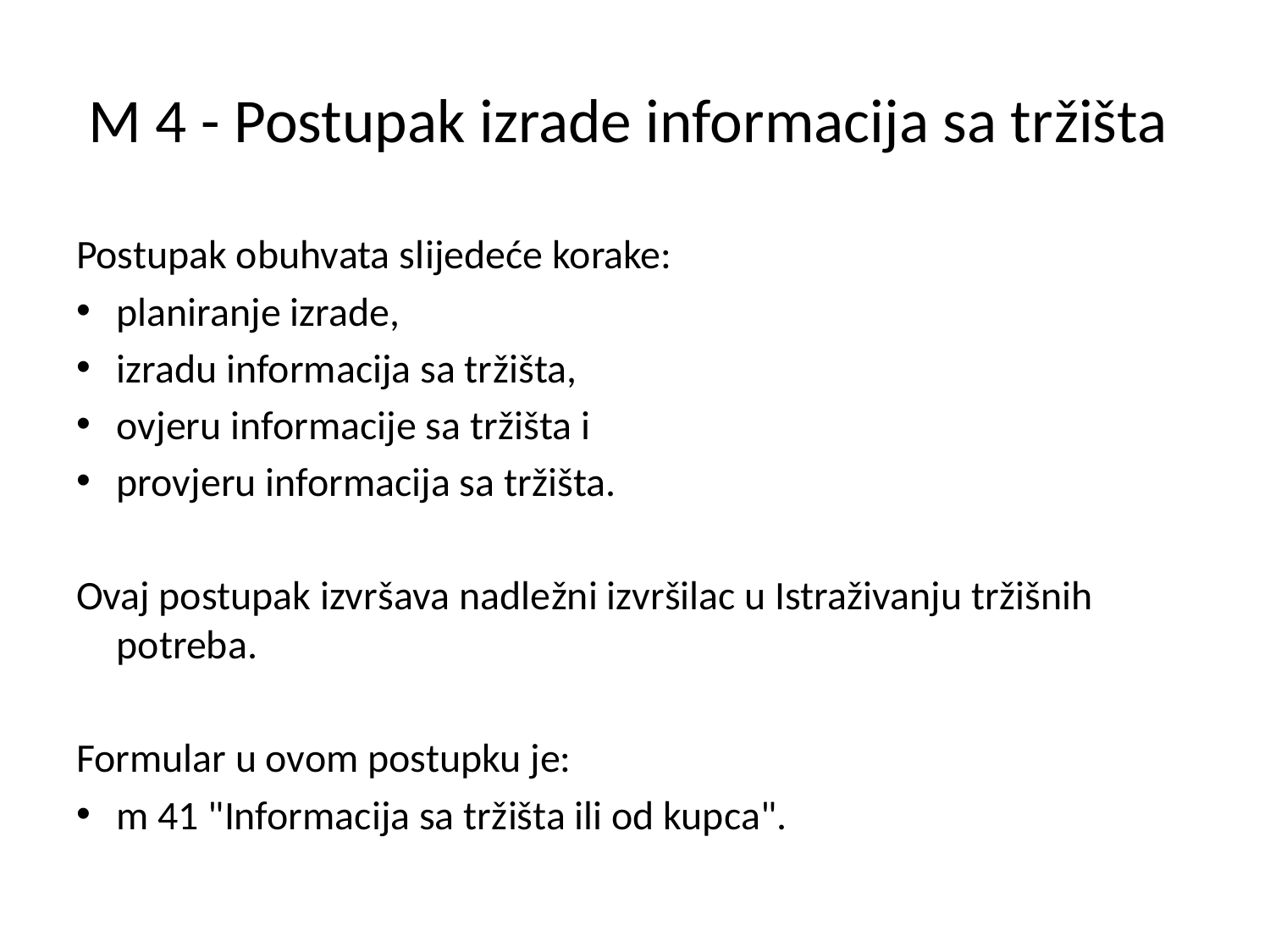

# M 4 - Postupak izrade informacija sa tržišta
Postupak obuhvata slijedeće korake:
planiranje izrade,
izradu informacija sa tržišta,
ovjeru informacije sa tržišta i
provjeru informacija sa tržišta.

Ovaj postupak izvršava nadležni izvršilac u Istraživanju tržišnih potreba.

Formular u ovom postupku je:
m 41 "Informacija sa tržišta ili od kupca".